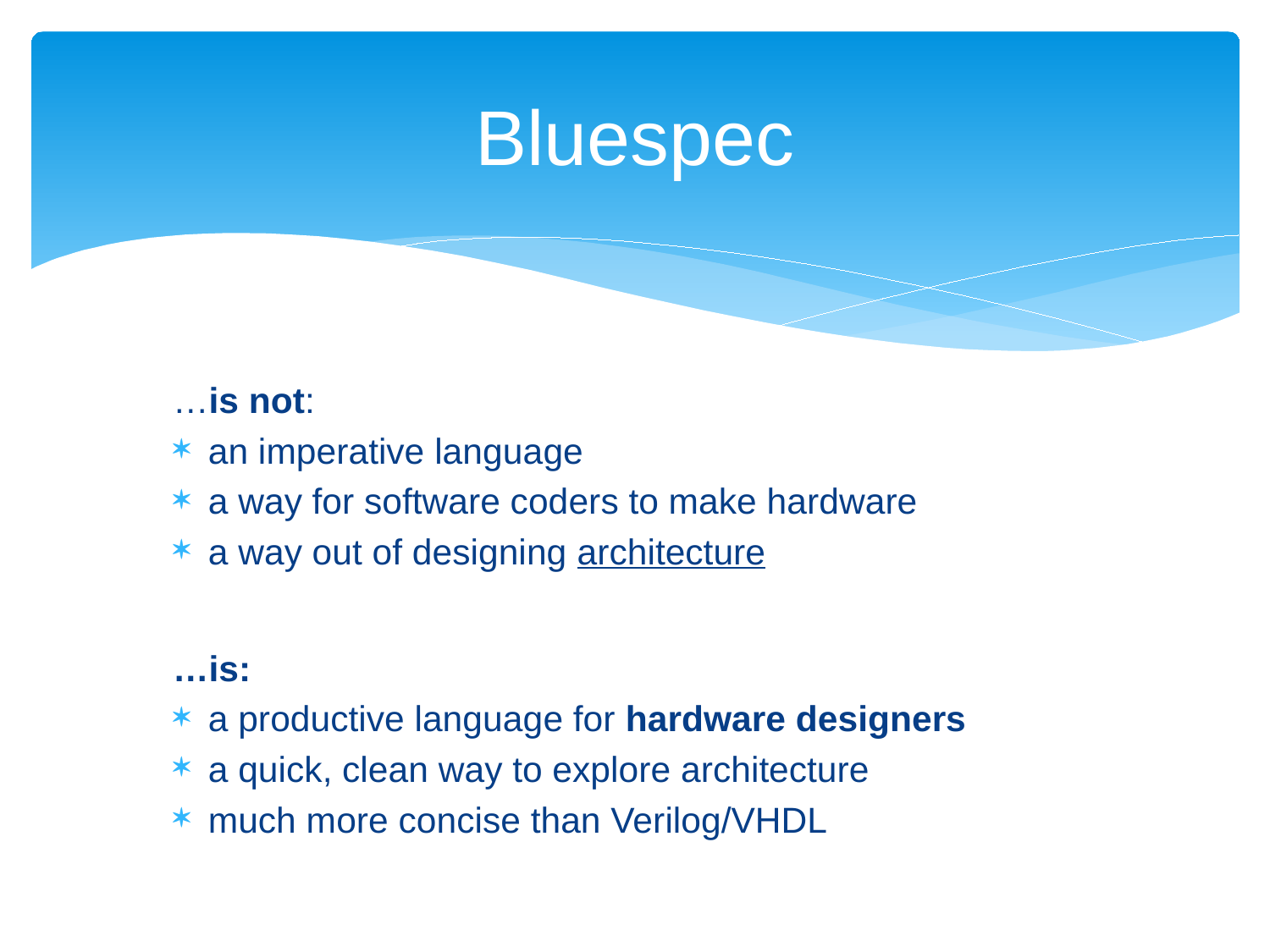

# Bluespec
…is not:
an imperative language
a way for software coders to make hardware
a way out of designing architecture

…is:
a productive language for hardware designers
a quick, clean way to explore architecture
much more concise than Verilog/VHDL